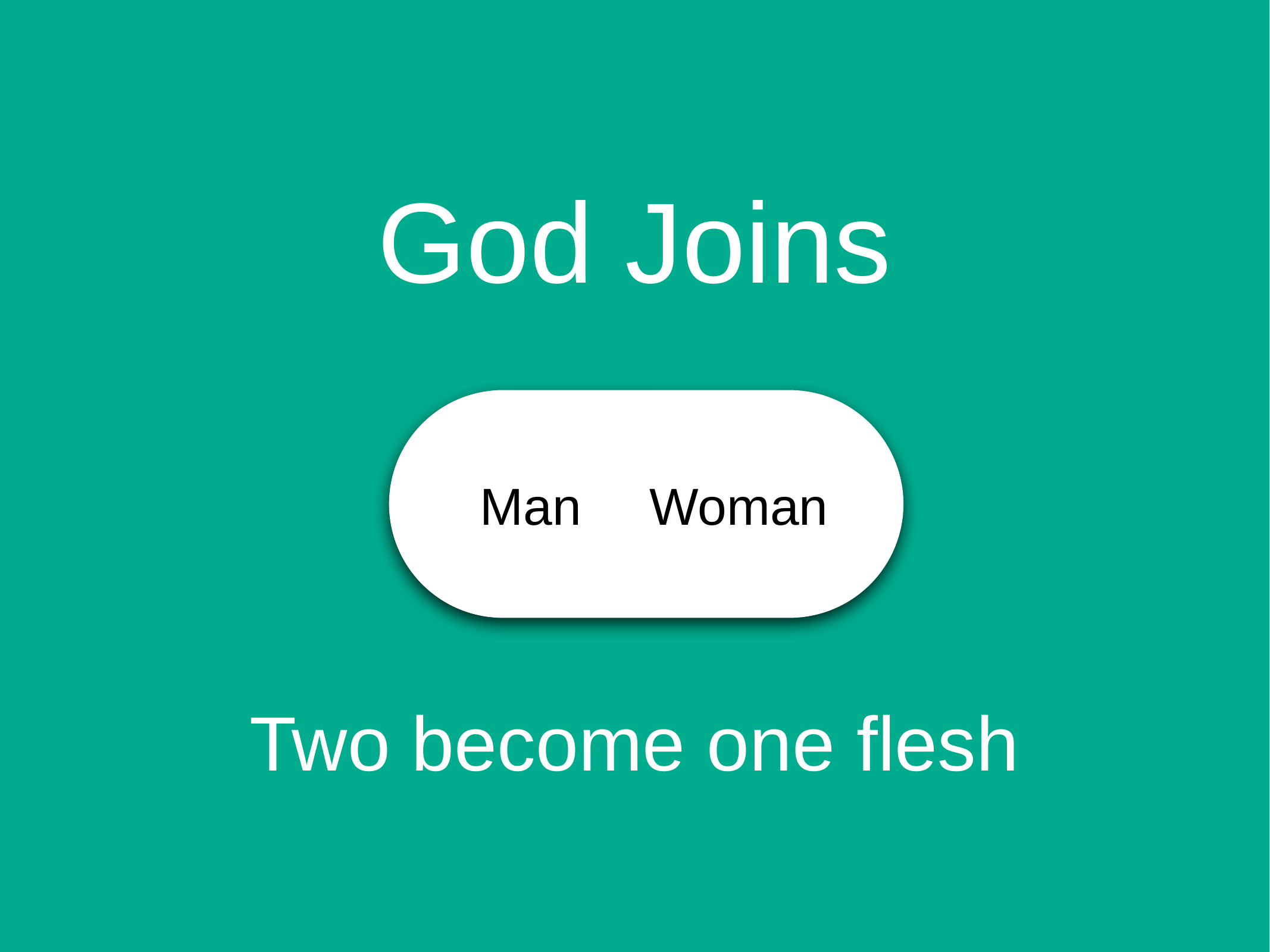

God Joins

Man
Woman
Two become one flesh